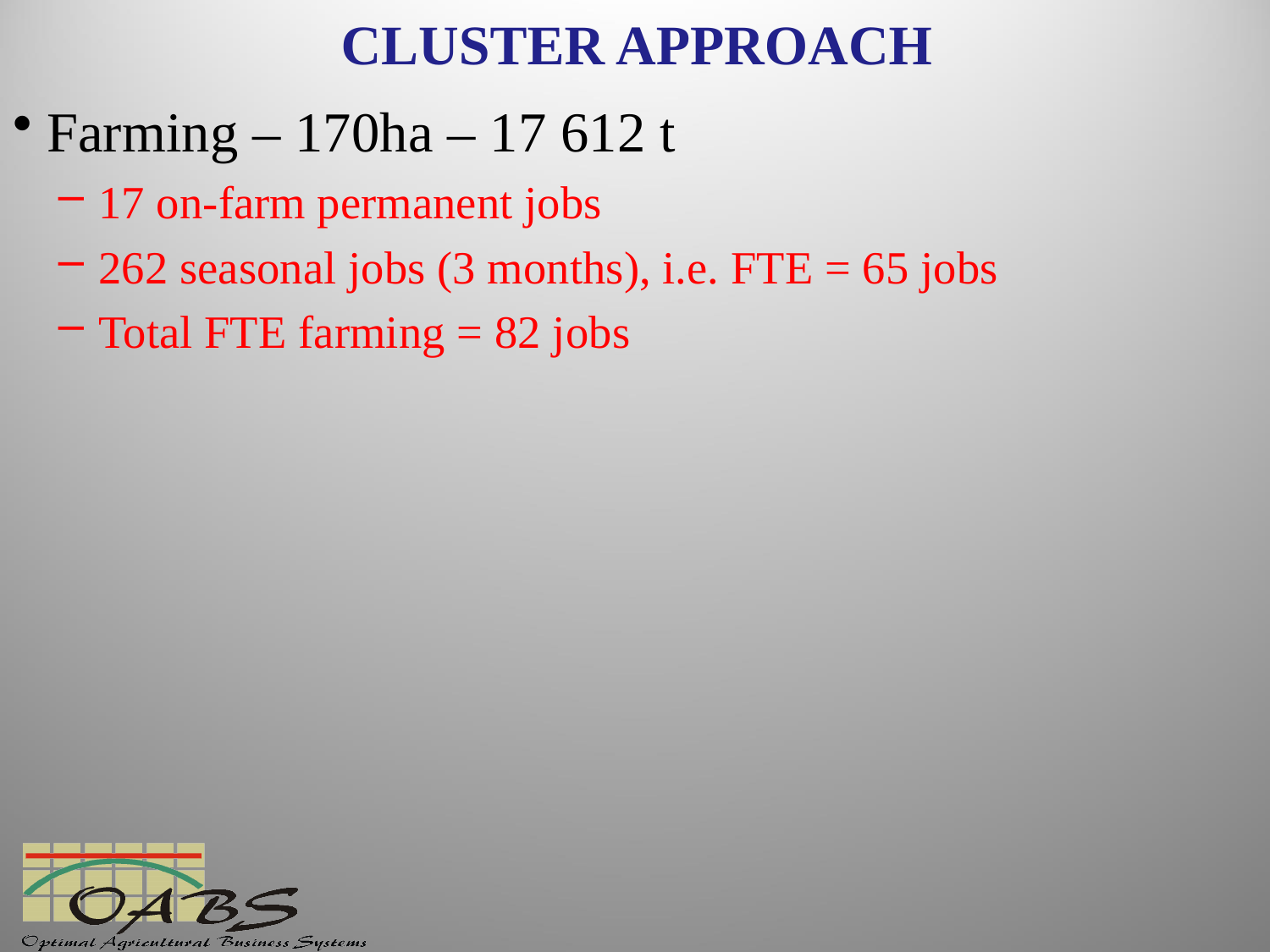

# CLUSTER APPROACH
Farming – 170ha – 17 612 t
 17 on-farm permanent jobs
 262 seasonal jobs (3 months), i.e. FTE = 65 jobs
 Total FTE farming = 82 jobs